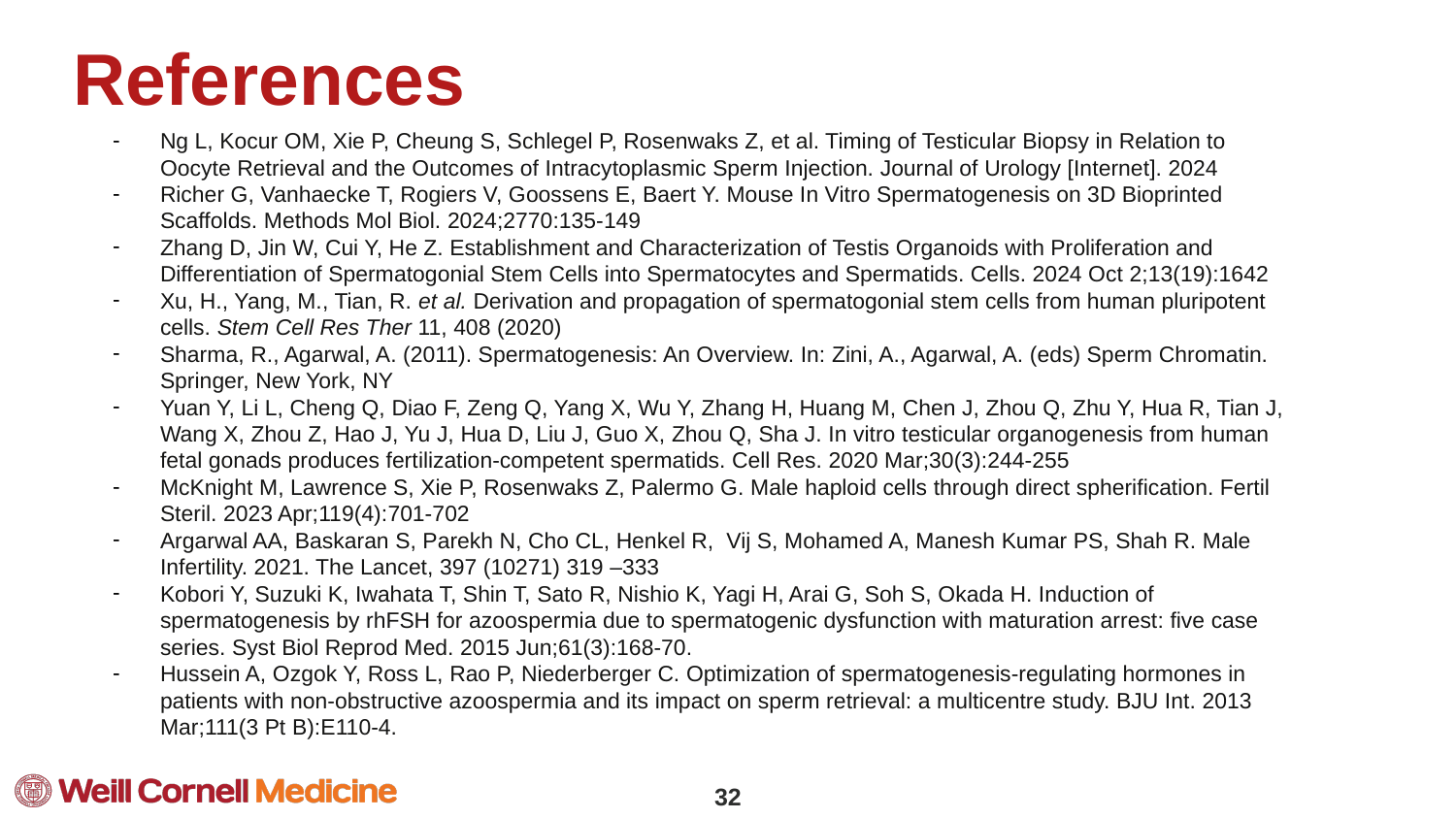

# References
Ng L, Kocur OM, Xie P, Cheung S, Schlegel P, Rosenwaks Z, et al. Timing of Testicular Biopsy in Relation to Oocyte Retrieval and the Outcomes of Intracytoplasmic Sperm Injection. Journal of Urology [Internet]. 2024
Richer G, Vanhaecke T, Rogiers V, Goossens E, Baert Y. Mouse In Vitro Spermatogenesis on 3D Bioprinted Scaffolds. Methods Mol Biol. 2024;2770:135-149
Zhang D, Jin W, Cui Y, He Z. Establishment and Characterization of Testis Organoids with Proliferation and Differentiation of Spermatogonial Stem Cells into Spermatocytes and Spermatids. Cells. 2024 Oct 2;13(19):1642
Xu, H., Yang, M., Tian, R. et al. Derivation and propagation of spermatogonial stem cells from human pluripotent cells. Stem Cell Res Ther 11, 408 (2020)
Sharma, R., Agarwal, A. (2011). Spermatogenesis: An Overview. In: Zini, A., Agarwal, A. (eds) Sperm Chromatin. Springer, New York, NY
Yuan Y, Li L, Cheng Q, Diao F, Zeng Q, Yang X, Wu Y, Zhang H, Huang M, Chen J, Zhou Q, Zhu Y, Hua R, Tian J, Wang X, Zhou Z, Hao J, Yu J, Hua D, Liu J, Guo X, Zhou Q, Sha J. In vitro testicular organogenesis from human fetal gonads produces fertilization-competent spermatids. Cell Res. 2020 Mar;30(3):244-255
McKnight M, Lawrence S, Xie P, Rosenwaks Z, Palermo G. Male haploid cells through direct spherification. Fertil Steril. 2023 Apr;119(4):701-702
Argarwal AA, Baskaran S, Parekh N, Cho CL, Henkel R,  Vij S, Mohamed A, Manesh Kumar PS, Shah R. Male Infertility. 2021. The Lancet, 397 (10271) 319 –333
Kobori Y, Suzuki K, Iwahata T, Shin T, Sato R, Nishio K, Yagi H, Arai G, Soh S, Okada H. Induction of spermatogenesis by rhFSH for azoospermia due to spermatogenic dysfunction with maturation arrest: five case series. Syst Biol Reprod Med. 2015 Jun;61(3):168-70.
Hussein A, Ozgok Y, Ross L, Rao P, Niederberger C. Optimization of spermatogenesis-regulating hormones in patients with non-obstructive azoospermia and its impact on sperm retrieval: a multicentre study. BJU Int. 2013 Mar;111(3 Pt B):E110-4.